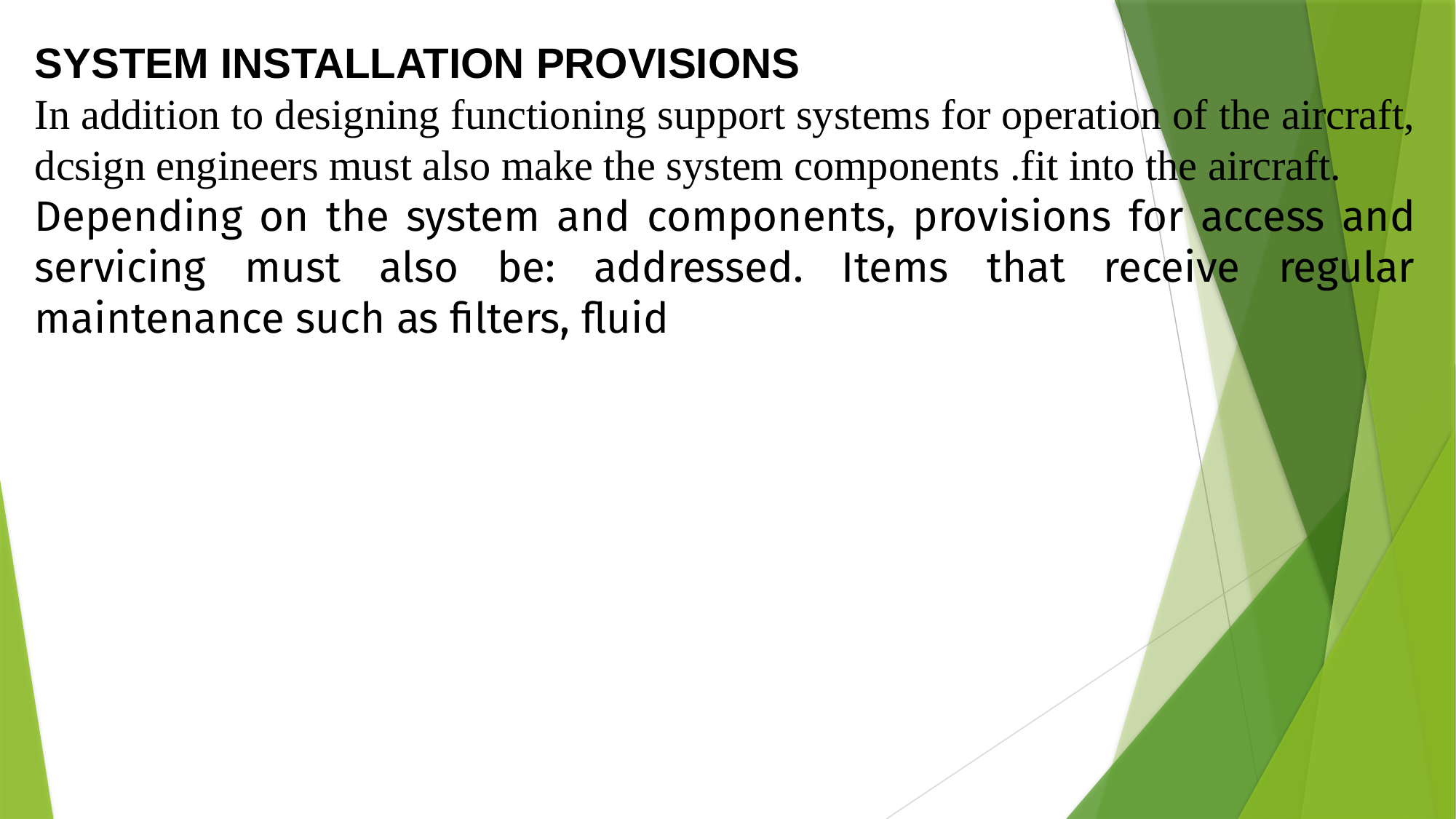

SYSTEM INSTALLATION PROVISIONS
In addition to designing functioning support systems for operation of the aircraft, dcsign engineers must also make the system components .fit into the aircraft.
Depending on the system and components, provisions for access and servicing must also be: addressed. Items that receive regular maintenance such as filters, fluid